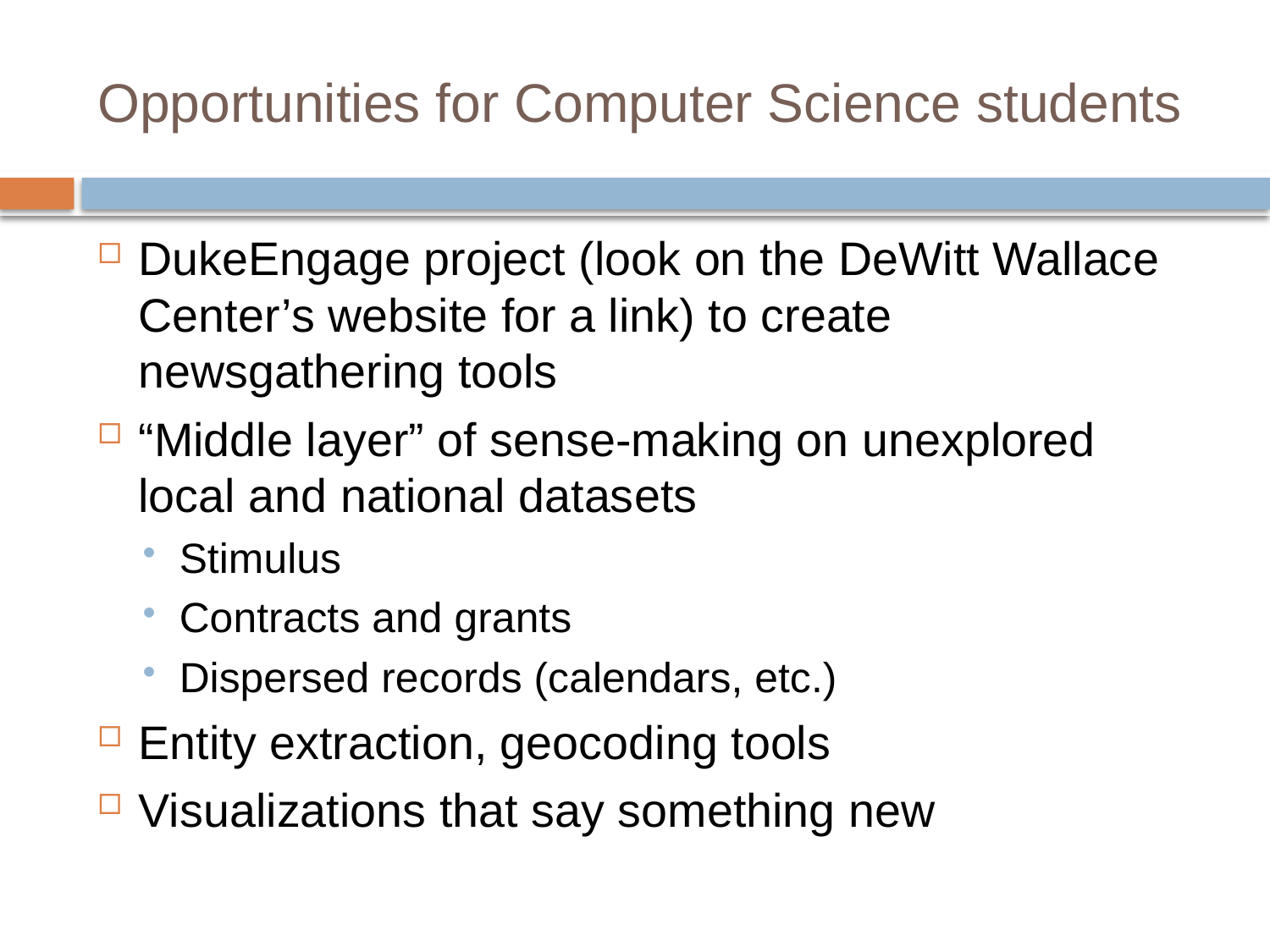

# Opportunities for Computer Science students
DukeEngage project (look on the DeWitt Wallace Center’s website for a link) to create newsgathering tools
“Middle layer” of sense-making on unexplored local and national datasets
Stimulus
Contracts and grants
Dispersed records (calendars, etc.)
Entity extraction, geocoding tools
Visualizations that say something new